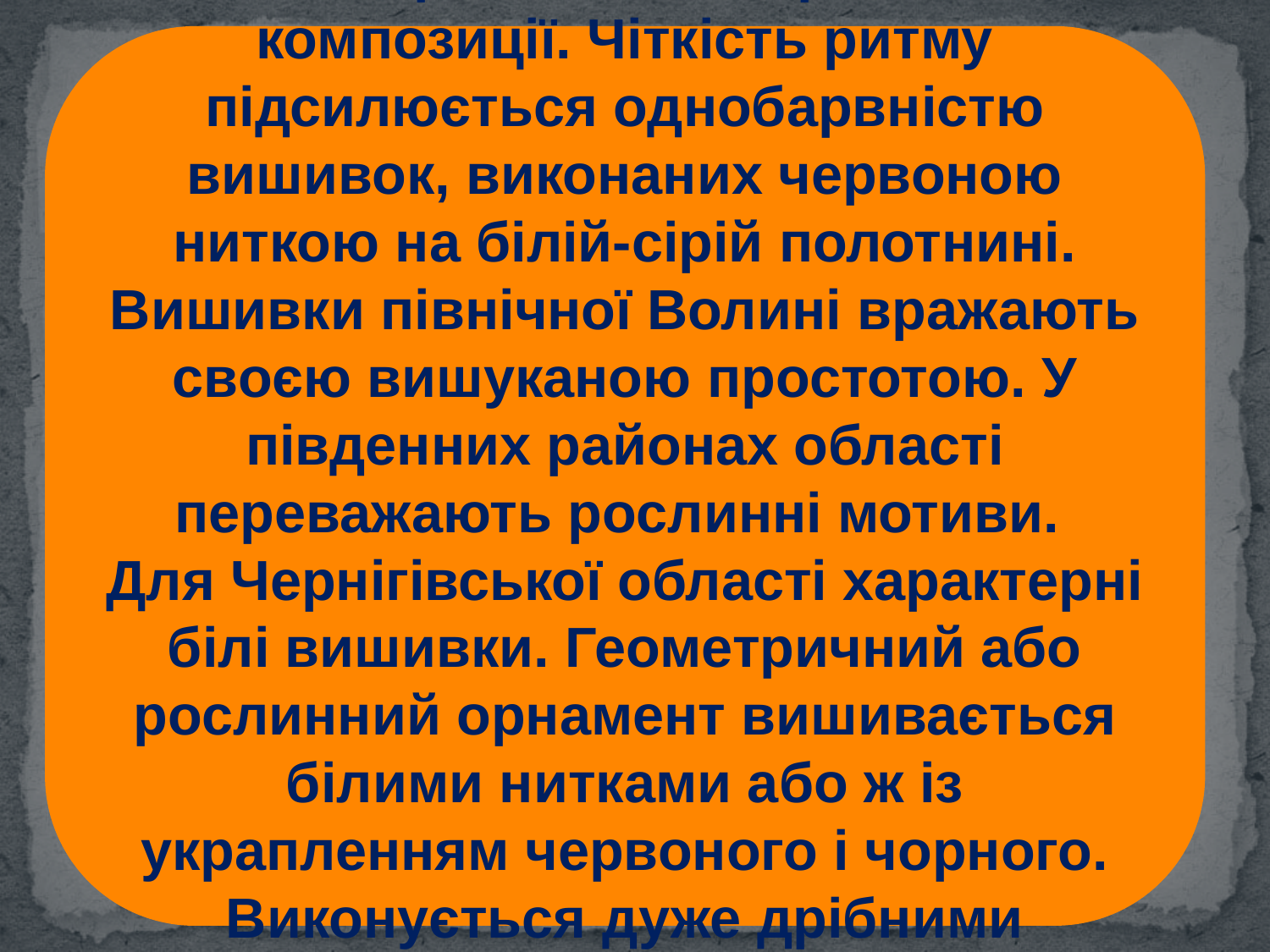

Своєрідною вишивкою здавна славилася Волинь. Візерунки геометричні, чіткі і прості по композиції. Чіткість ритму підсилюється однобарвністю вишивок, виконаних червоною ниткою на білій-сірій полотнині. Вишивки північної Волині вражають своєю вишуканою простотою. У південних районах області переважають рослинні мотиви.
Для Чернігівської області характерні білі вишивки. Геометричний або рослинний орнамент вишивається білими нитками або ж із украпленням червоного і чорного. Виконується дуже дрібними стібками, що нагадує бісерні вишивки, характерні для чернігівських сорочок.